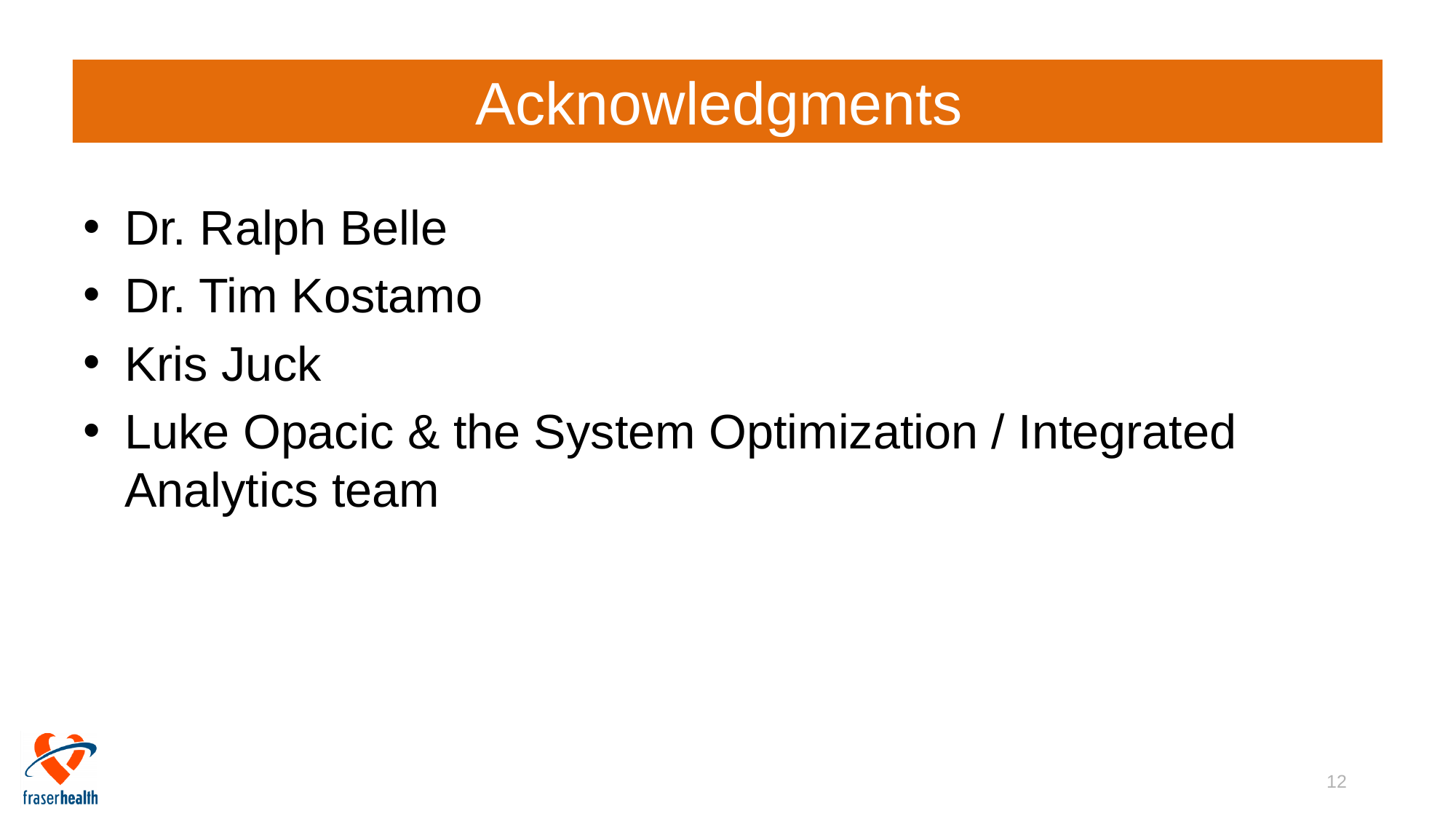

# Acknowledgments
Dr. Ralph Belle
Dr. Tim Kostamo
Kris Juck
Luke Opacic & the System Optimization / Integrated Analytics team
12